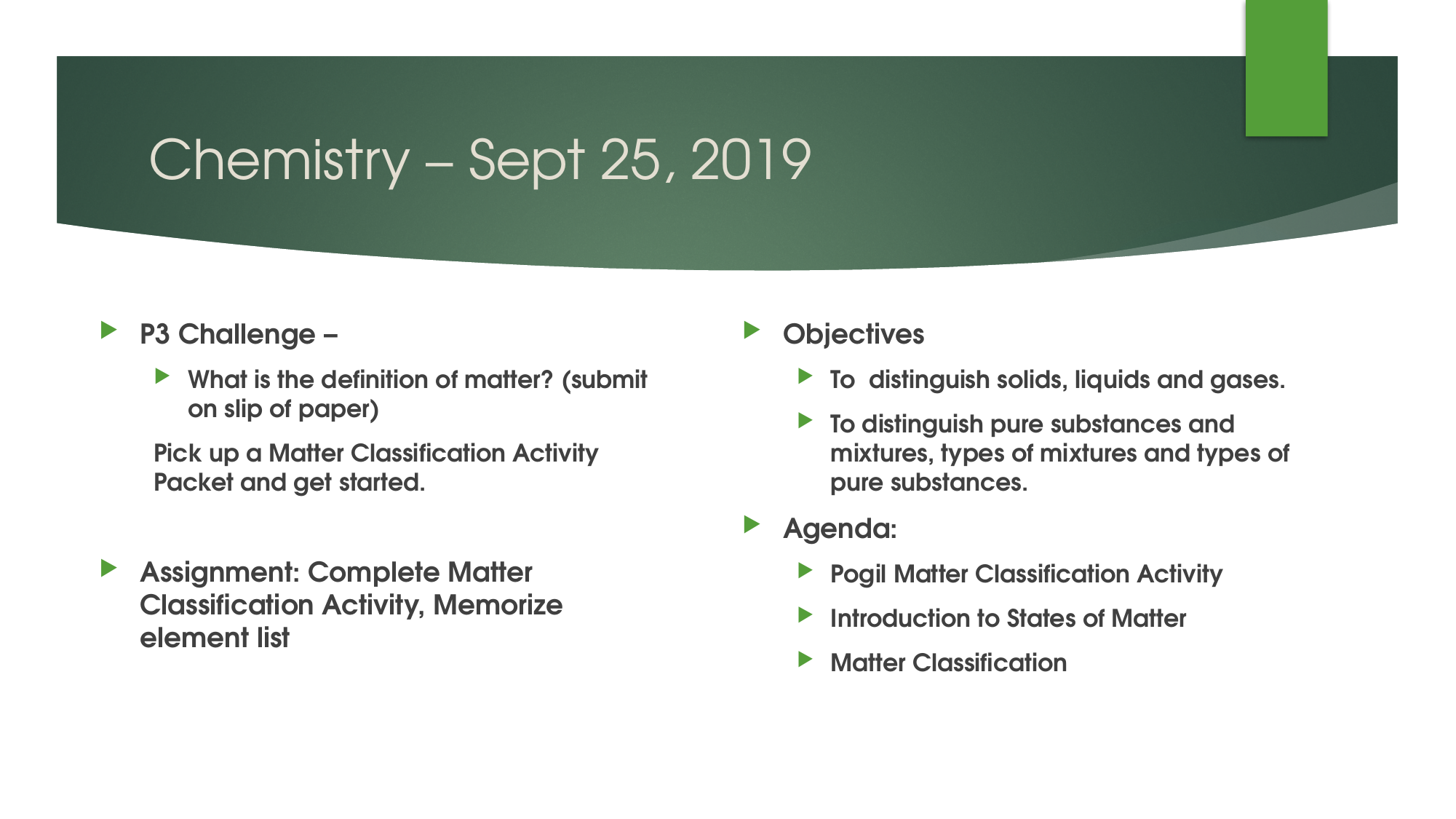

# Chemistry – Sept 25, 2019
Objectives
To  distinguish solids, liquids and gases.
To distinguish pure substances and mixtures, types of mixtures and types of pure substances.
Agenda:
Pogil Matter Classification Activity
Introduction to States of Matter
Matter Classification

P3 Challenge –
What is the definition of matter? (submit on slip of paper)
Pick up a Matter Classification Activity Packet and get started.

Assignment: Complete Matter Classification Activity, Memorize element list